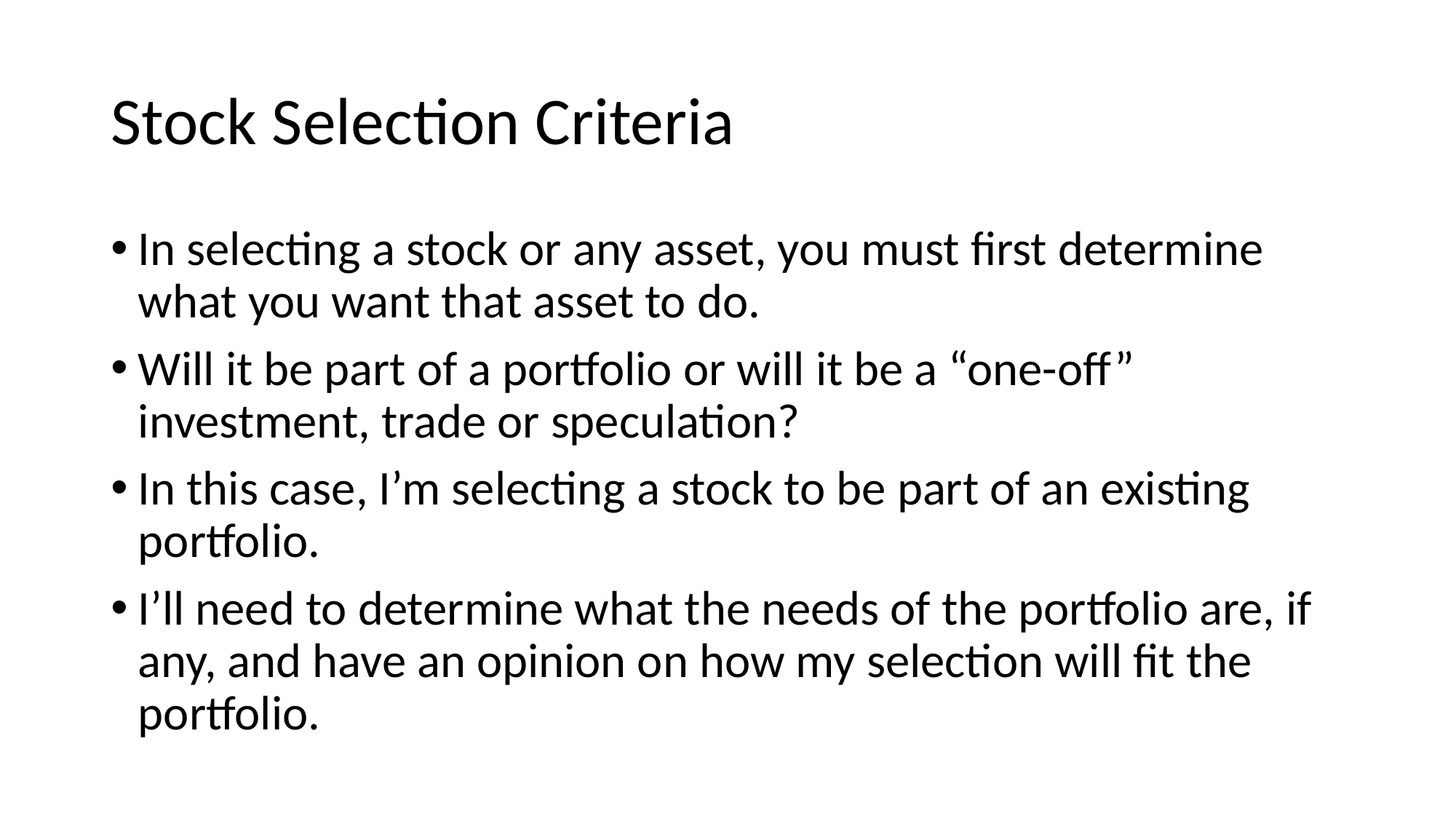

# Stock Selection Criteria
In selecting a stock or any asset, you must first determine what you want that asset to do.
Will it be part of a portfolio or will it be a “one-off” investment, trade or speculation?
In this case, I’m selecting a stock to be part of an existing portfolio.
I’ll need to determine what the needs of the portfolio are, if any, and have an opinion on how my selection will fit the portfolio.